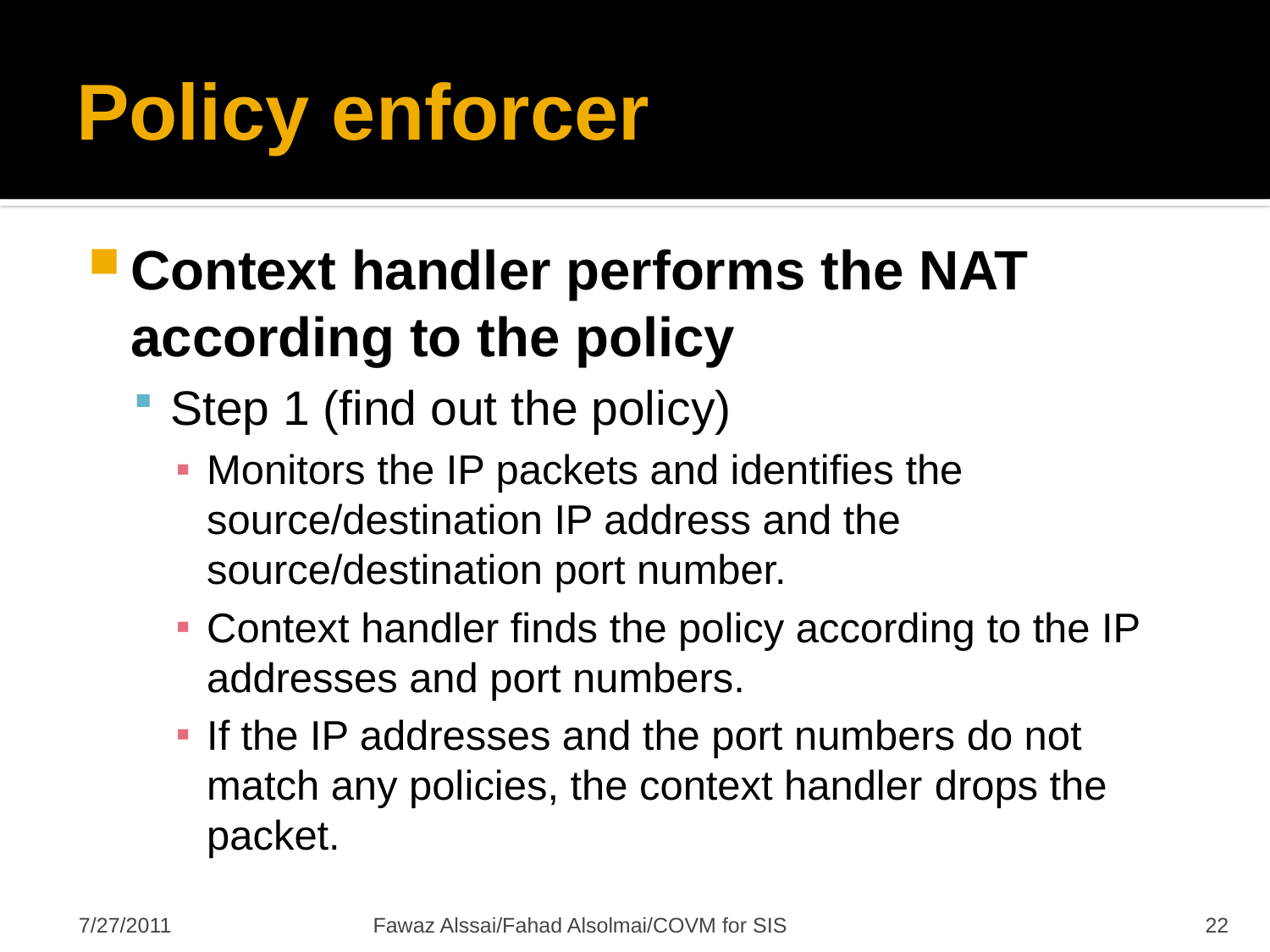

# Policy enforcer
Context handler performs the NAT according to the policy
Step 1 (find out the policy)
Monitors the IP packets and identifies the source/destination IP address and the source/destination port number.
Context handler finds the policy according to the IP addresses and port numbers.
If the IP addresses and the port numbers do not match any policies, the context handler drops the packet.

7/27/2011
Fawaz Alssai/Fahad Alsolmai/COVM for SIS
22